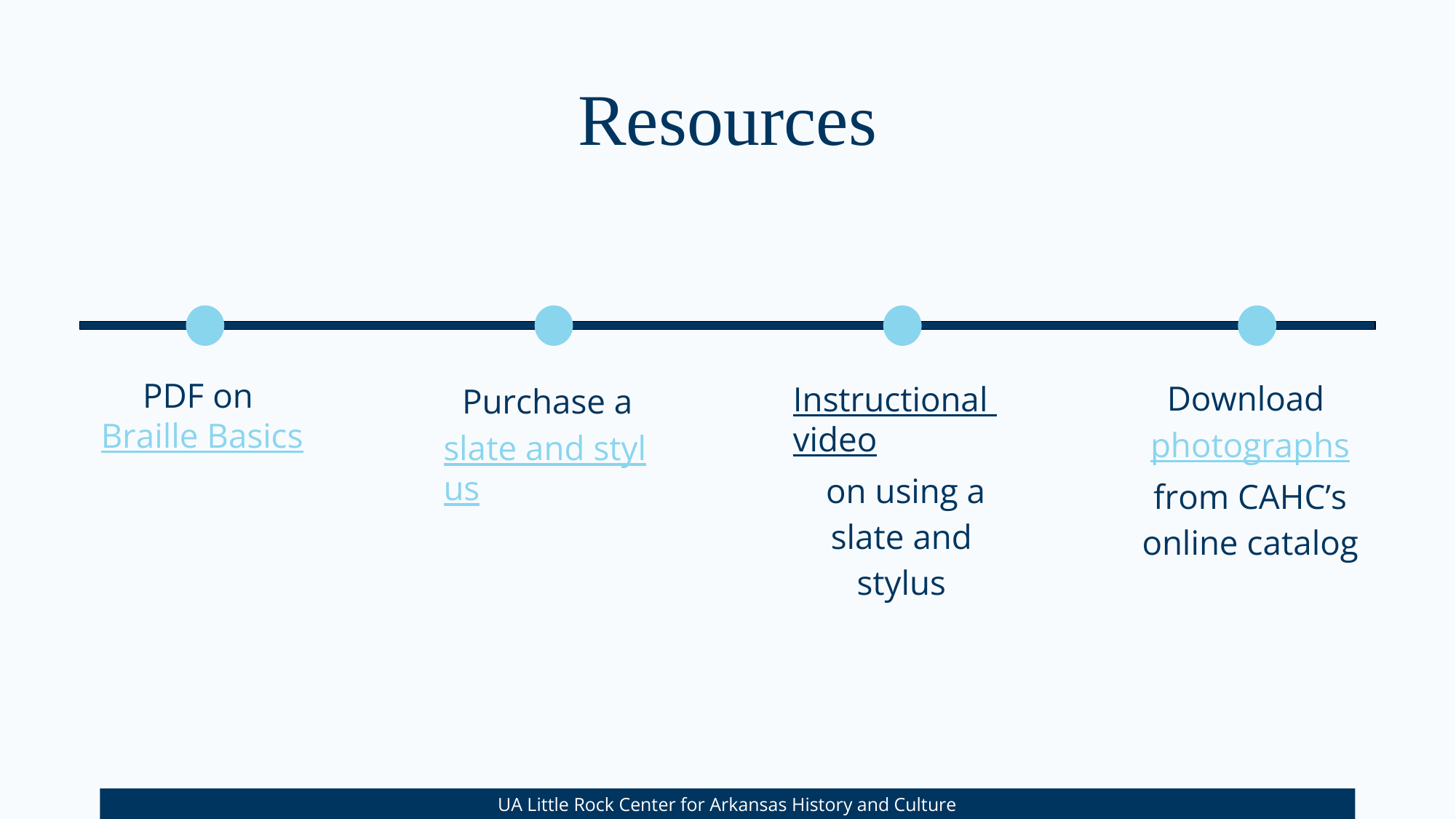

# Resources

Instructional video on using a slate and stylus
Download photographs from CAHC’s online catalog
PDF on Braille Basics
Purchase a slate and stylus
UA Little Rock Center for Arkansas History and Culture